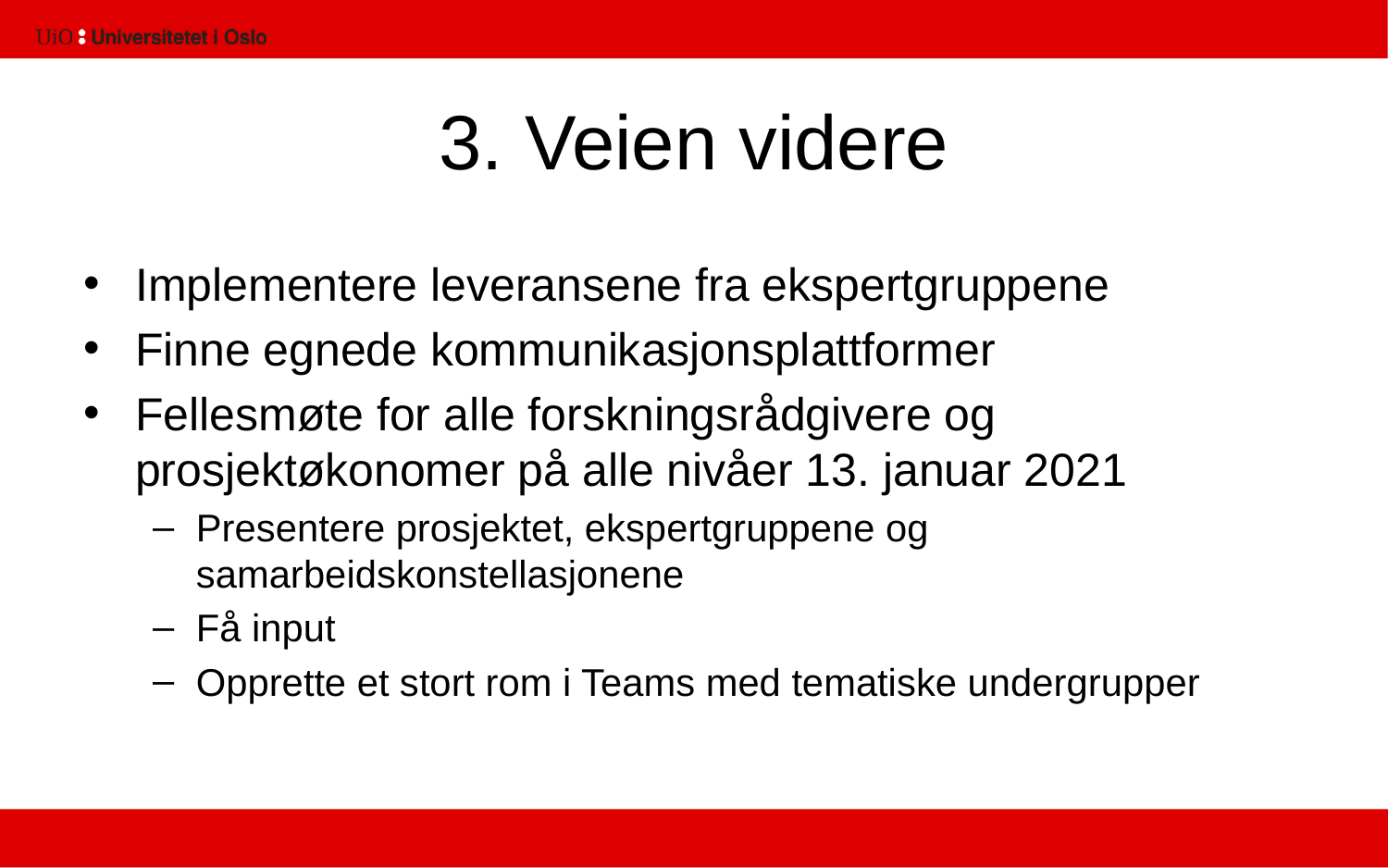

# 3. Veien videre
Implementere leveransene fra ekspertgruppene
Finne egnede kommunikasjonsplattformer
Fellesmøte for alle forskningsrådgivere og prosjektøkonomer på alle nivåer 13. januar 2021
Presentere prosjektet, ekspertgruppene og samarbeidskonstellasjonene
Få input
Opprette et stort rom i Teams med tematiske undergrupper